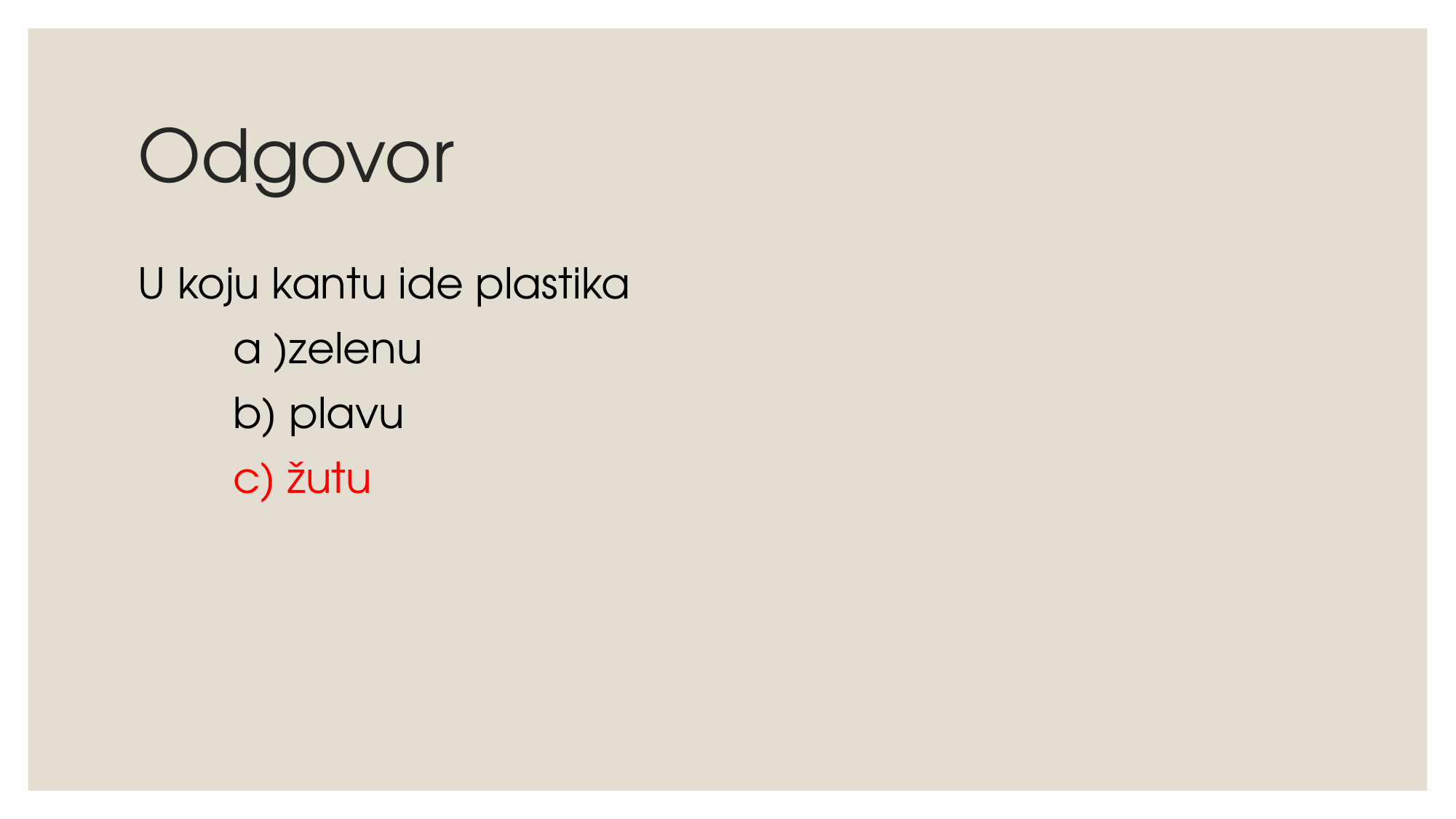

# Odgovor
U koju kantu ide plastika
        a )zelenu
        b) plavu
        c) žutu